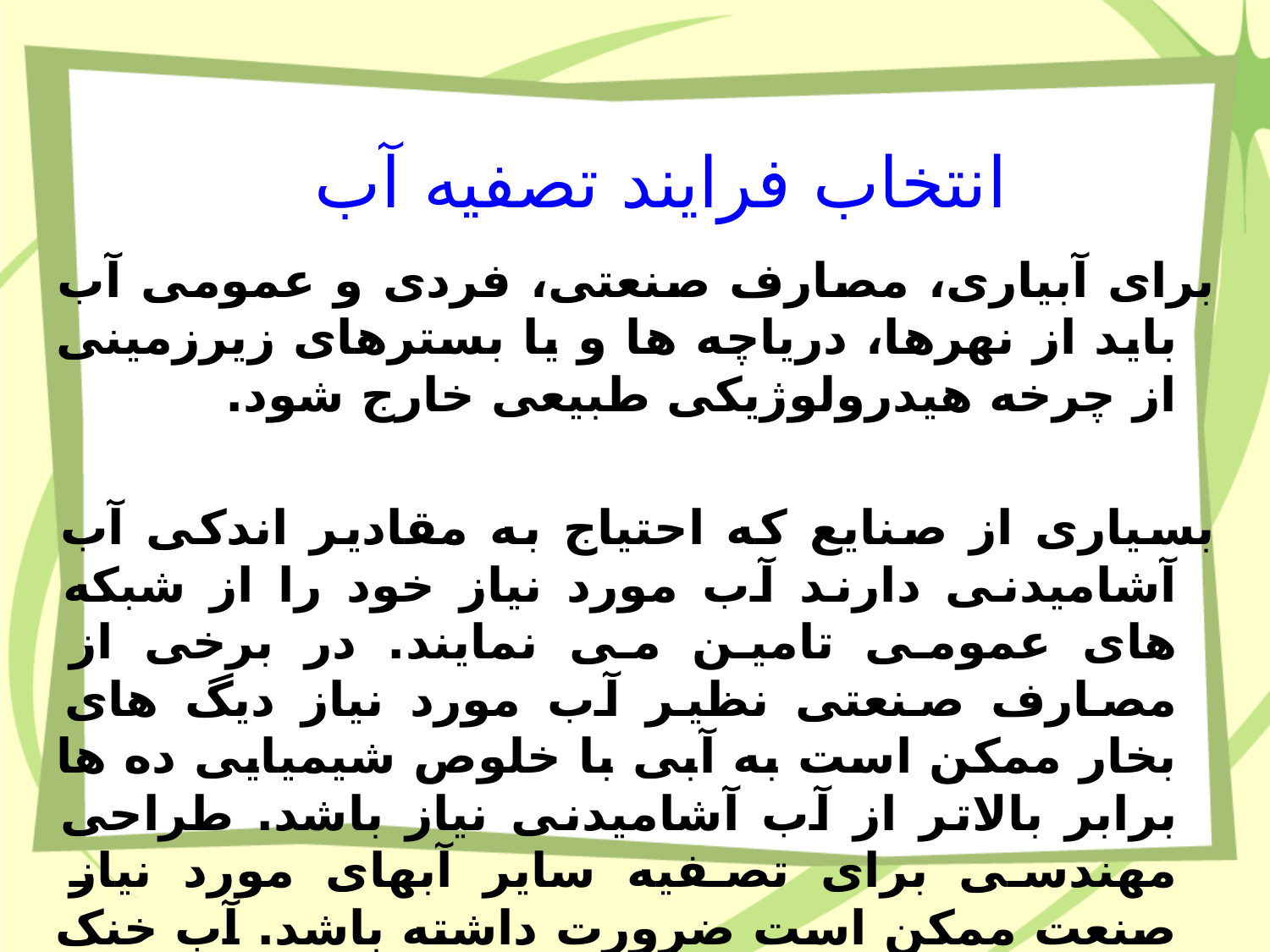

انتخاب فرايند تصفيه آب
برای آبیاری، مصارف صنعتی، فردی و عمومی آب باید از نهرها، دریاچه ها و یا بسترهای زیرزمینی از چرخه هیدرولوژیکی طبیعی خارج شود.

بسیاری از صنایع که احتیاج به مقادیر اندکی آب آشامیدنی دارند آب مورد نیاز خود را از شبکه های عمومی تامین می نمایند. در برخی از مصارف صنعتی نظیر آب مورد نیاز دیگ های بخار ممکن است به آبی با خلوص شیمیایی ده ها برابر بالاتر از آب آشامیدنی نیاز باشد. طراحی مهندسی برای تصفیه سایر آبهای مورد نیاز صنعت ممکن است ضرورت داشته باشد. آب خنک کننده که یکبار مصرف شده باشد می تواند در قسمت های دیگری مورد استفاده مجدد قرار گیرد.